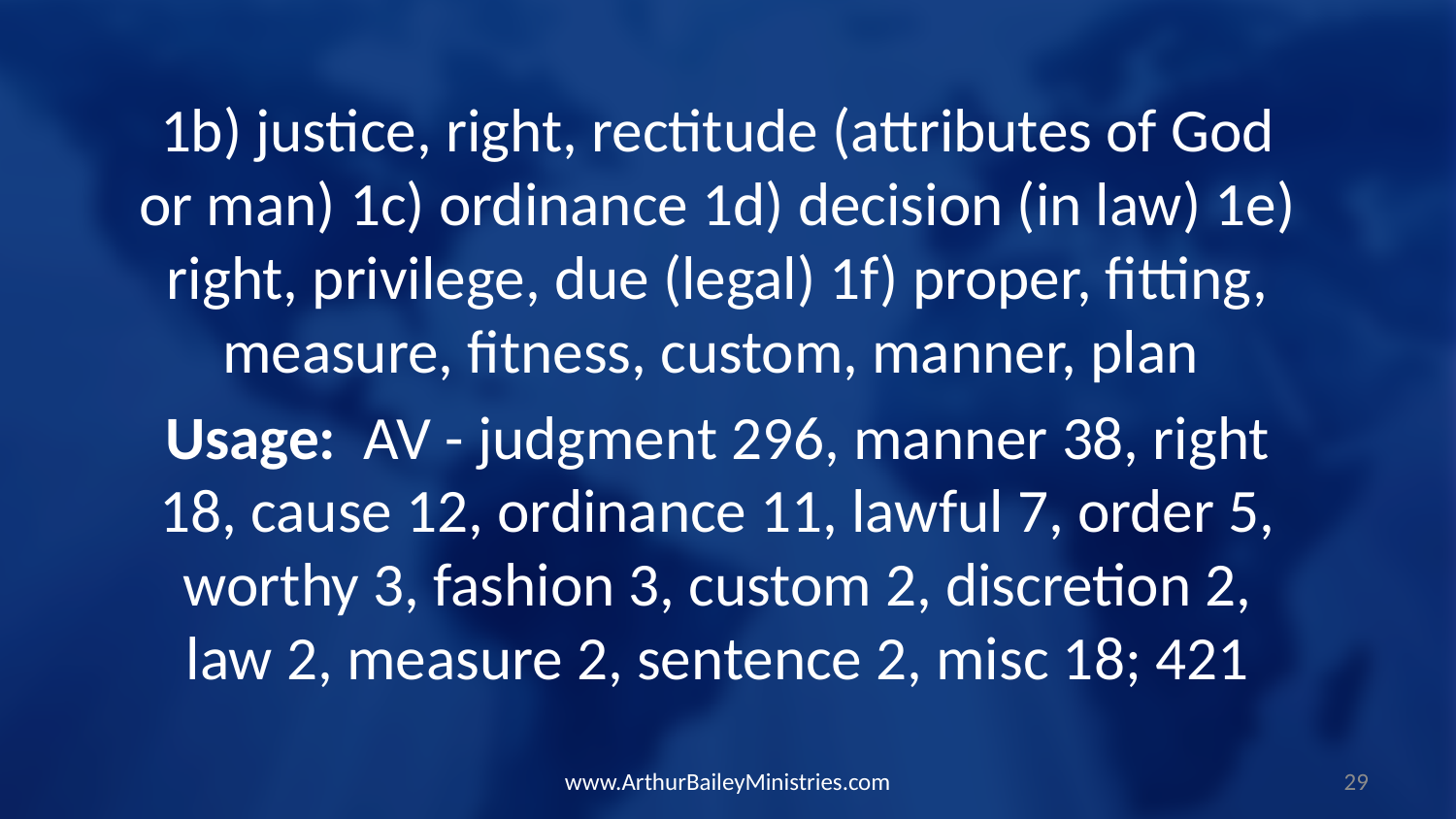

1b) justice, right, rectitude (attributes of God or man) 1c) ordinance 1d) decision (in law) 1e) right, privilege, due (legal) 1f) proper, fitting, measure, fitness, custom, manner, plan
Usage:  AV - judgment 296, manner 38, right 18, cause 12, ordinance 11, lawful 7, order 5, worthy 3, fashion 3, custom 2, discretion 2, law 2, measure 2, sentence 2, misc 18; 421
www.ArthurBaileyMinistries.com
29